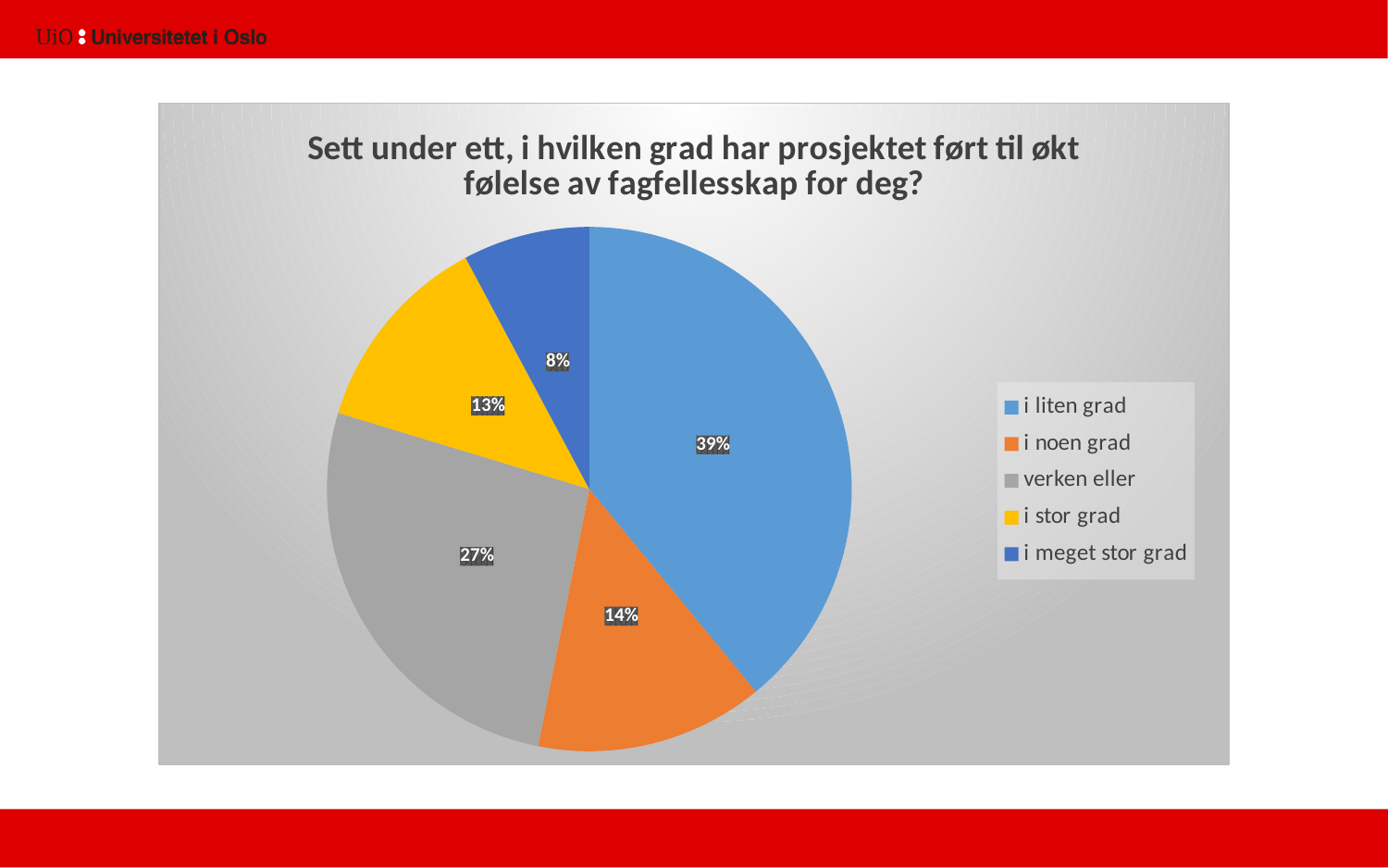

### Chart: Sett under ett, i hvilken grad har prosjektet ført til økt følelse av fagfellesskap for deg?

| Category |  |
|---|---|
| i liten grad | 25.0 |
| i noen grad | 9.0 |
| verken eller | 17.0 |
| i stor grad | 8.0 |
| i meget stor grad | 5.0 |